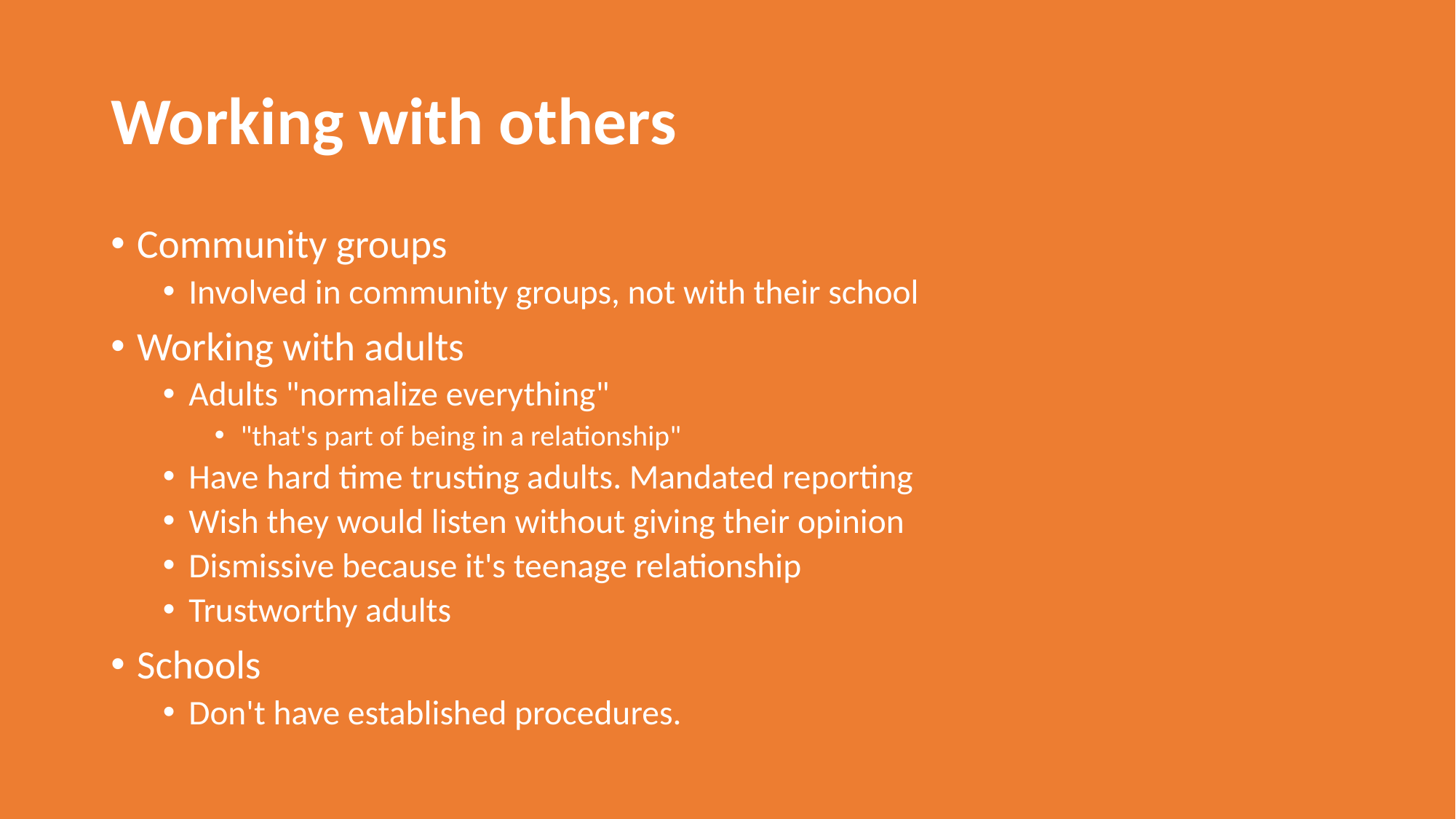

# Working with others
Community groups
Involved in community groups, not with their school
Working with adults
Adults "normalize everything"
"that's part of being in a relationship"
Have hard time trusting adults. Mandated reporting
Wish they would listen without giving their opinion
Dismissive because it's teenage relationship
Trustworthy adults
Schools
Don't have established procedures.